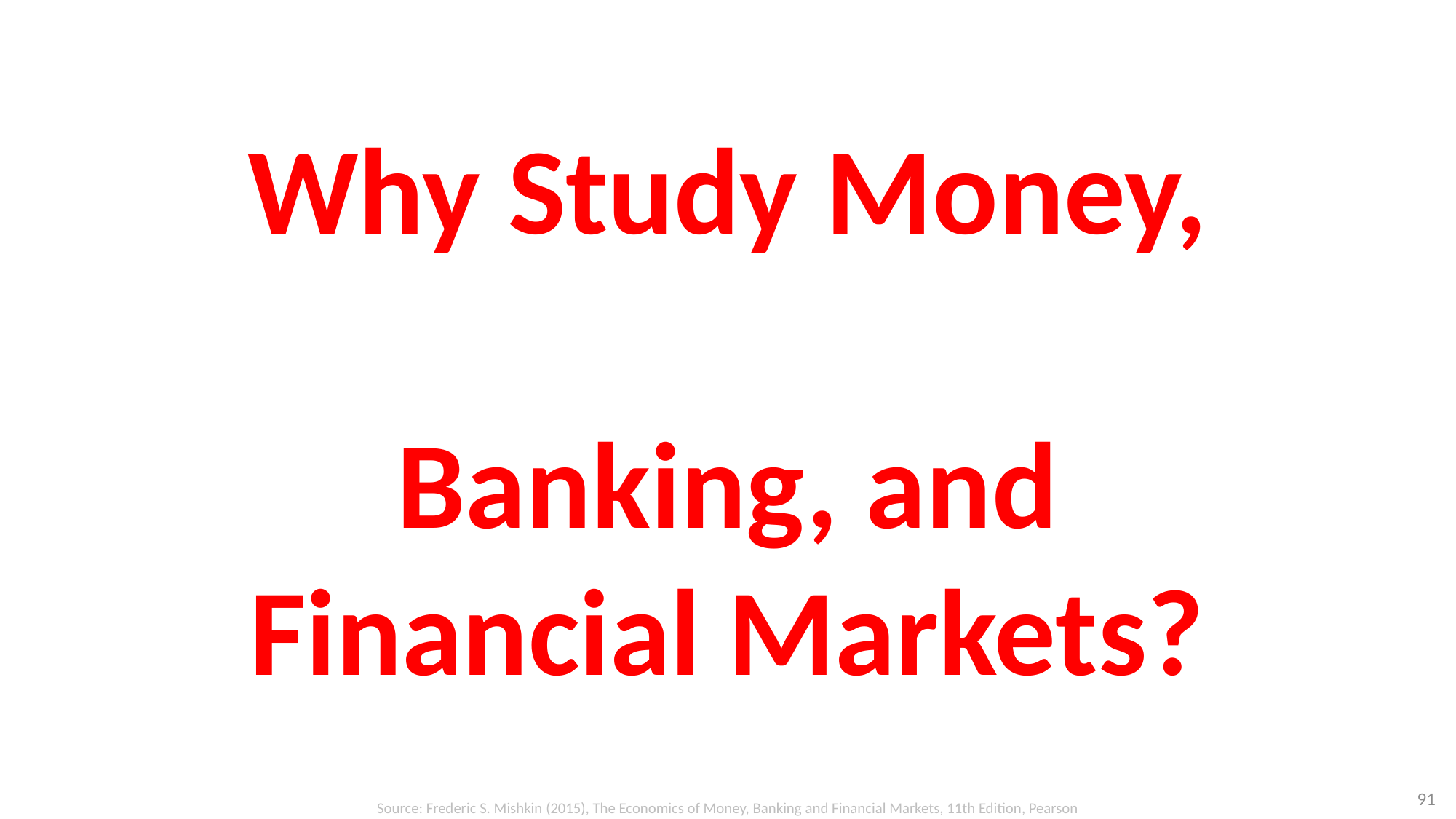

# Why Study Money, Banking, and Financial Markets?
91
Source: Frederic S. Mishkin (2015), The Economics of Money, Banking and Financial Markets, 11th Edition, Pearson